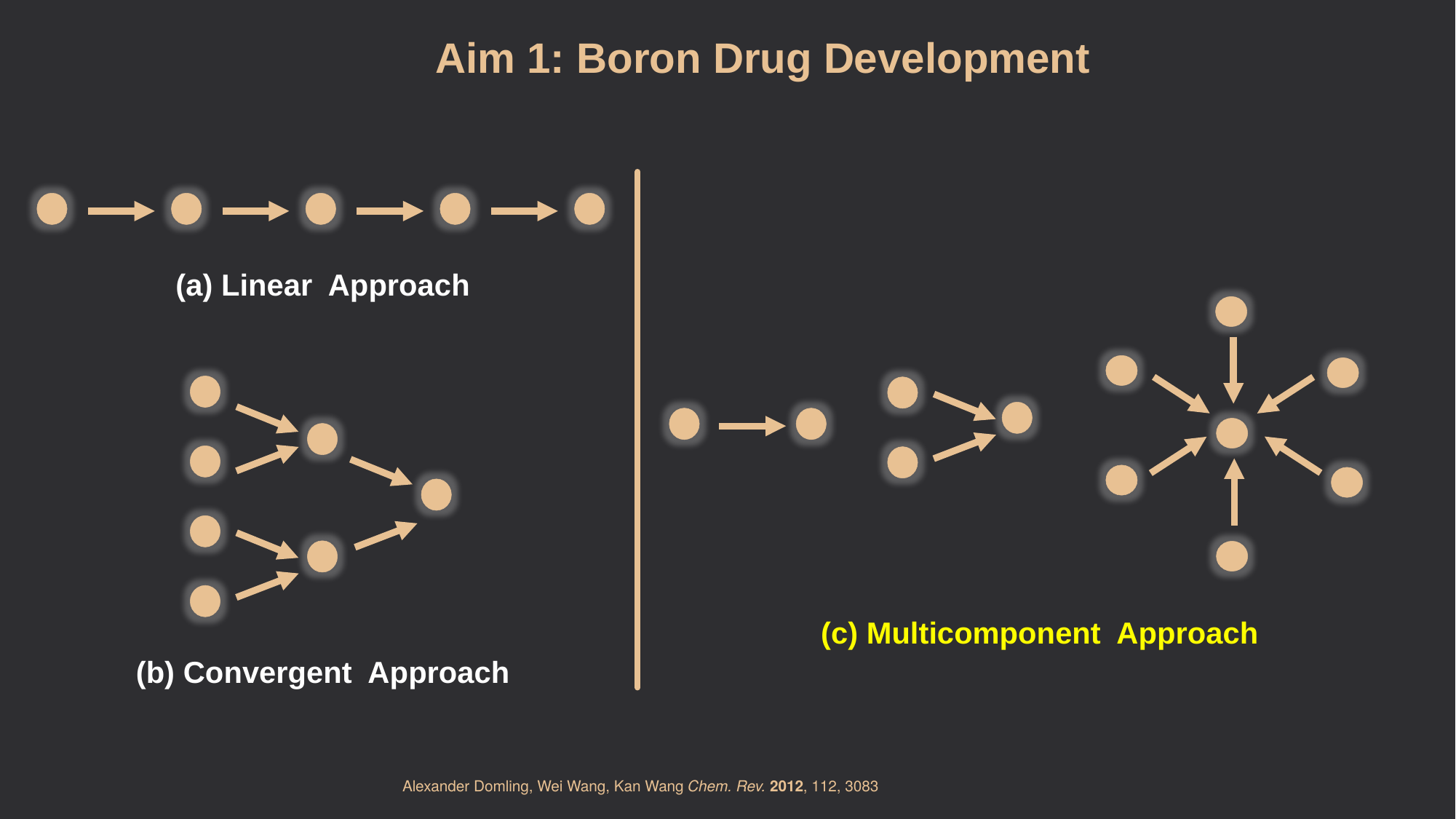

Aim 1: Boron Drug Development

(a) Linear  Approach

(c) Multicomponent  Approach
(b) Convergent  Approach
Alexander Domling, Wei Wang, Kan Wang Chem. Rev. 2012, 112, 3083